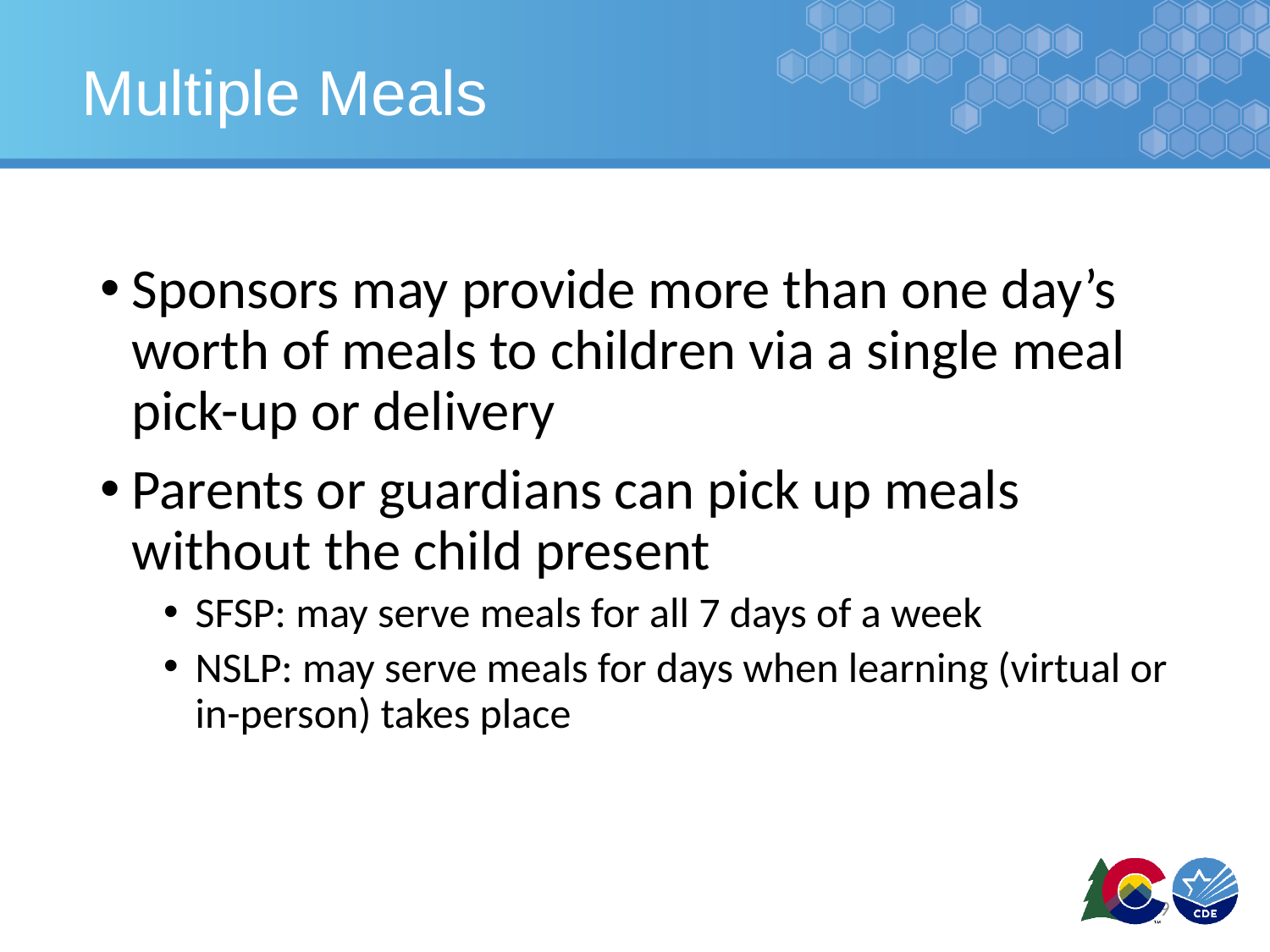

# Multiple Meals
Sponsors may provide more than one day’s worth of meals to children via a single meal pick-up or delivery
Parents or guardians can pick up meals without the child present
SFSP: may serve meals for all 7 days of a week
NSLP: may serve meals for days when learning (virtual or in-person) takes place

9